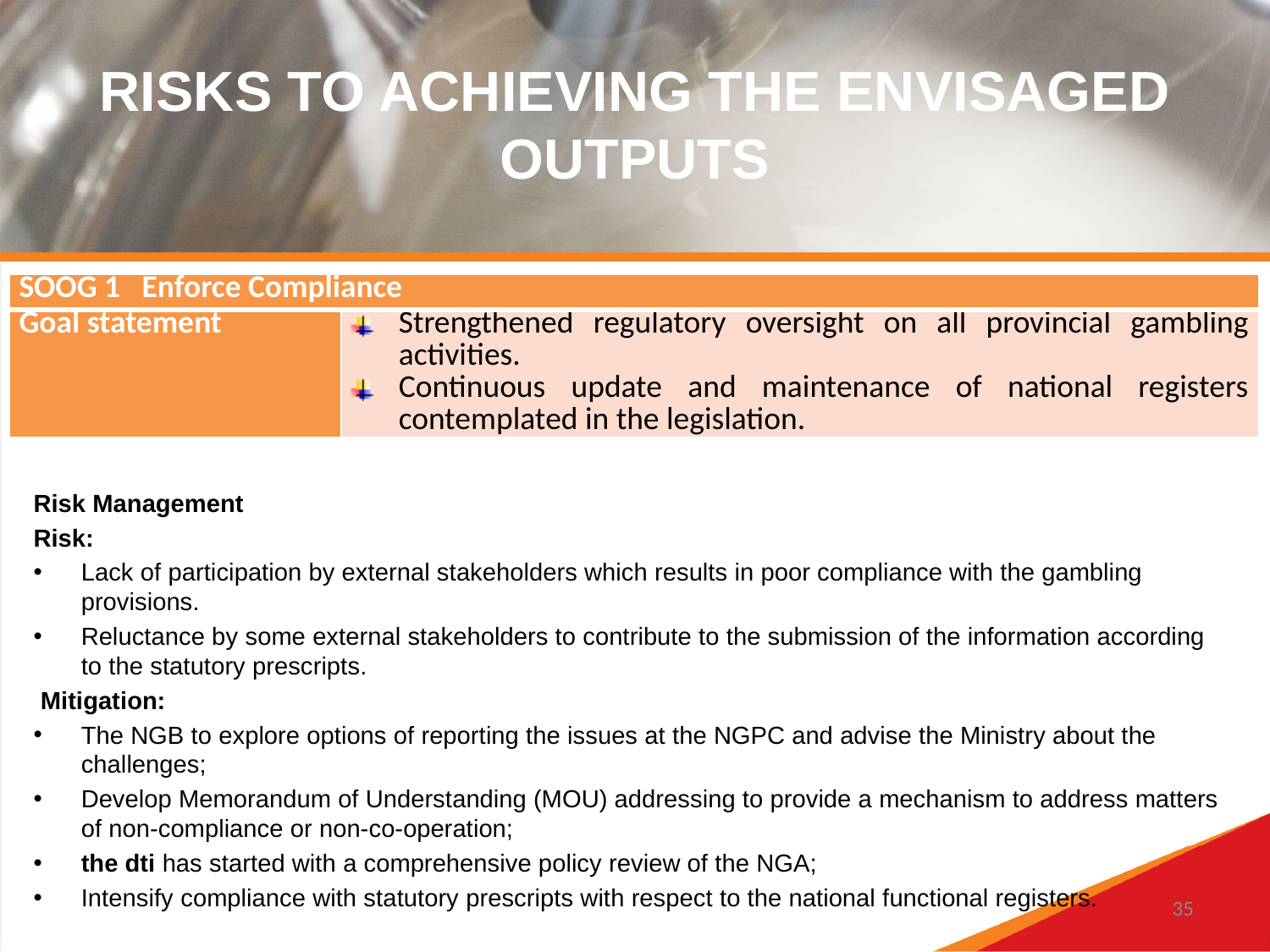

# RISKS TO ACHIEVING THE ENVISAGED OUTPUTS

Risk Management
Risk:
Lack of participation by external stakeholders which results in poor compliance with the gambling provisions.
Reluctance by some external stakeholders to contribute to the submission of the information according to the statutory prescripts.
 Mitigation:
The NGB to explore options of reporting the issues at the NGPC and advise the Ministry about the challenges;
Develop Memorandum of Understanding (MOU) addressing to provide a mechanism to address matters of non-compliance or non-co-operation;
the dti has started with a comprehensive policy review of the NGA;
Intensify compliance with statutory prescripts with respect to the national functional registers.

| SOOG 1 Enforce Compliance |  |
| --- | --- |
| Goal statement | Strengthened regulatory oversight on all provincial gambling activities. Continuous update and maintenance of national registers contemplated in the legislation. |
35